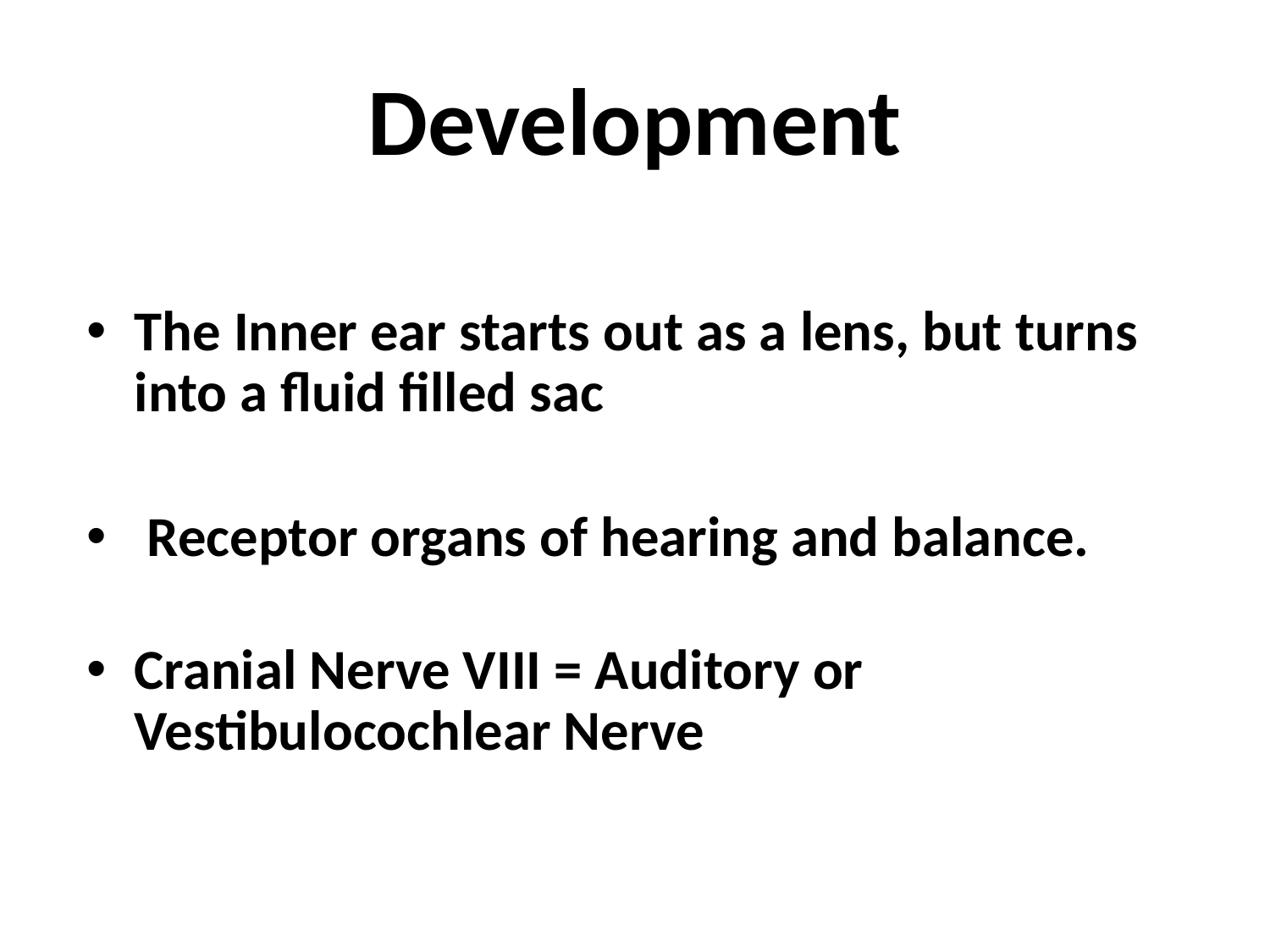

# Development
The Inner ear starts out as a lens, but turns into a fluid filled sac

 Receptor organs of hearing and balance.
Cranial Nerve VIII = Auditory or Vestibulocochlear Nerve